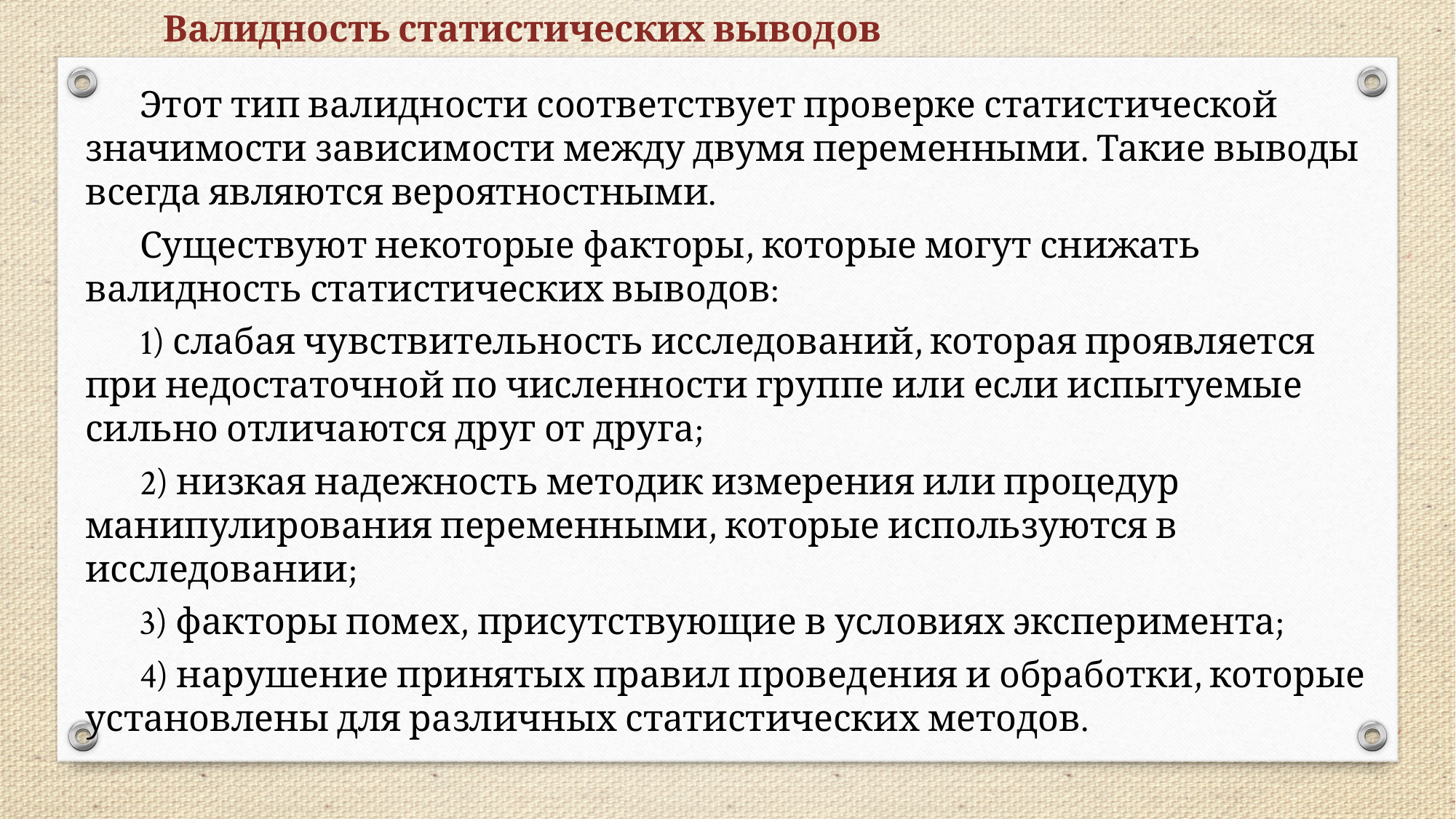

Валидность статистических выводов
Этот тип валидности соответствует проверке статистической значимости зависимости между двумя переменными. Такие выводы всегда являются вероятностными.
Существуют некоторые факторы, которые могут снижать валидность статистических выводов:
1) слабая чувствительность исследований, которая проявляется при недостаточной по численности группе или если испытуемые сильно отличаются друг от друга;
2) низкая надежность методик измерения или процедур манипулирования переменными, которые используются в исследовании;
3) факторы помех, присутствующие в условиях эксперимента;
4) нарушение принятых правил проведения и обработки, которые установлены для различных статистических методов.